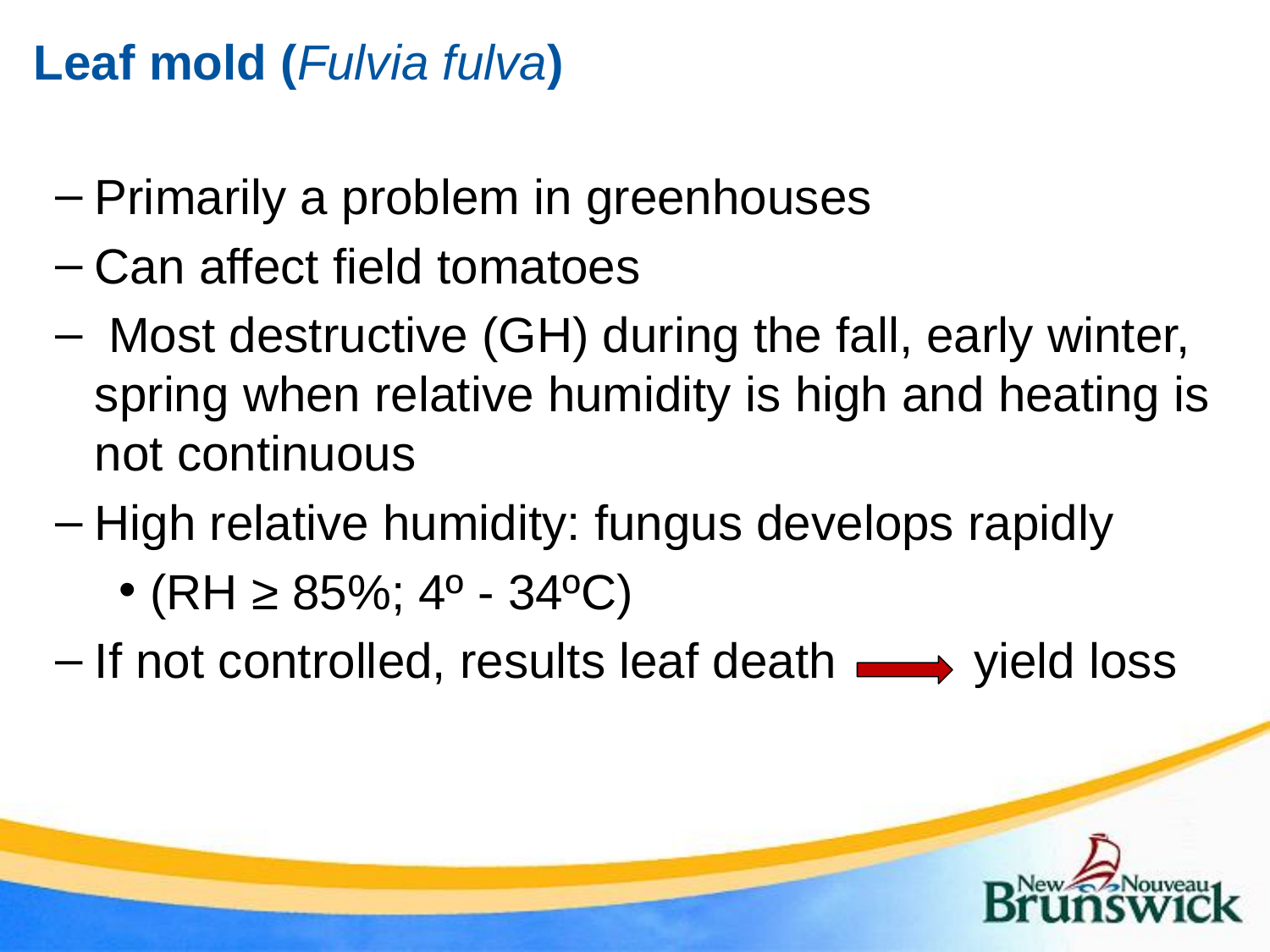

# Leaf mold (Fulvia fulva)
Primarily a problem in greenhouses
Can affect field tomatoes
 Most destructive (GH) during the fall, early winter, spring when relative humidity is high and heating is not continuous
High relative humidity: fungus develops rapidly
(RH ≥ 85%; 4º - 34ºC)
If not controlled, results leaf death          yield loss